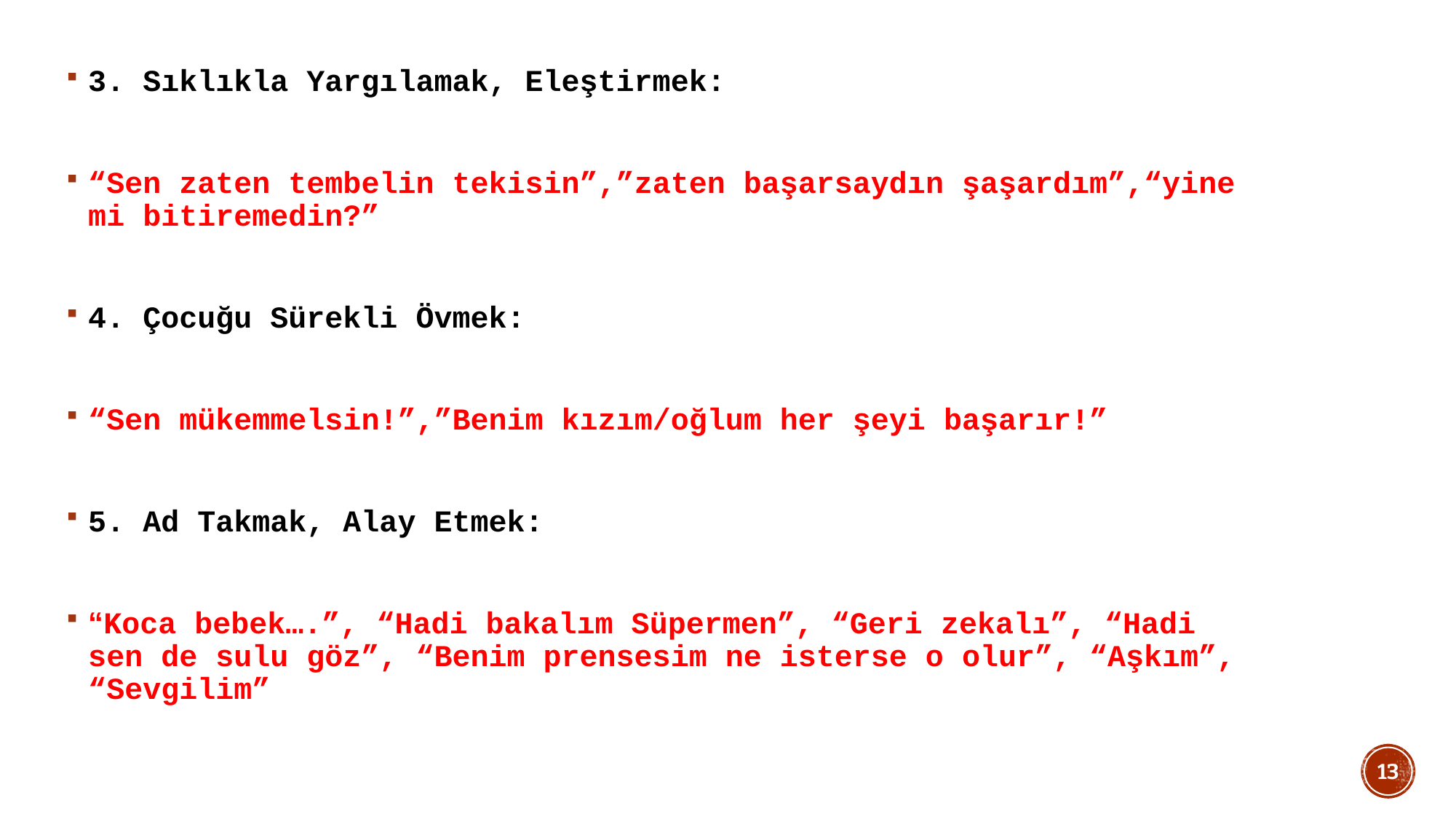

#
3. Sıklıkla Yargılamak, Eleştirmek:

“Sen zaten tembelin tekisin”,”zaten başarsaydın şaşardım”,“yine mi bitiremedin?”

4. Çocuğu Sürekli Övmek:

“Sen mükemmelsin!”,”Benim kızım/oğlum her şeyi başarır!”

5. Ad Takmak, Alay Etmek:

“Koca bebek….”, “Hadi bakalım Süpermen”, “Geri zekalı”, “Hadi sen de sulu göz”, “Benim prensesim ne isterse o olur”, “Aşkım”, “Sevgilim”
13